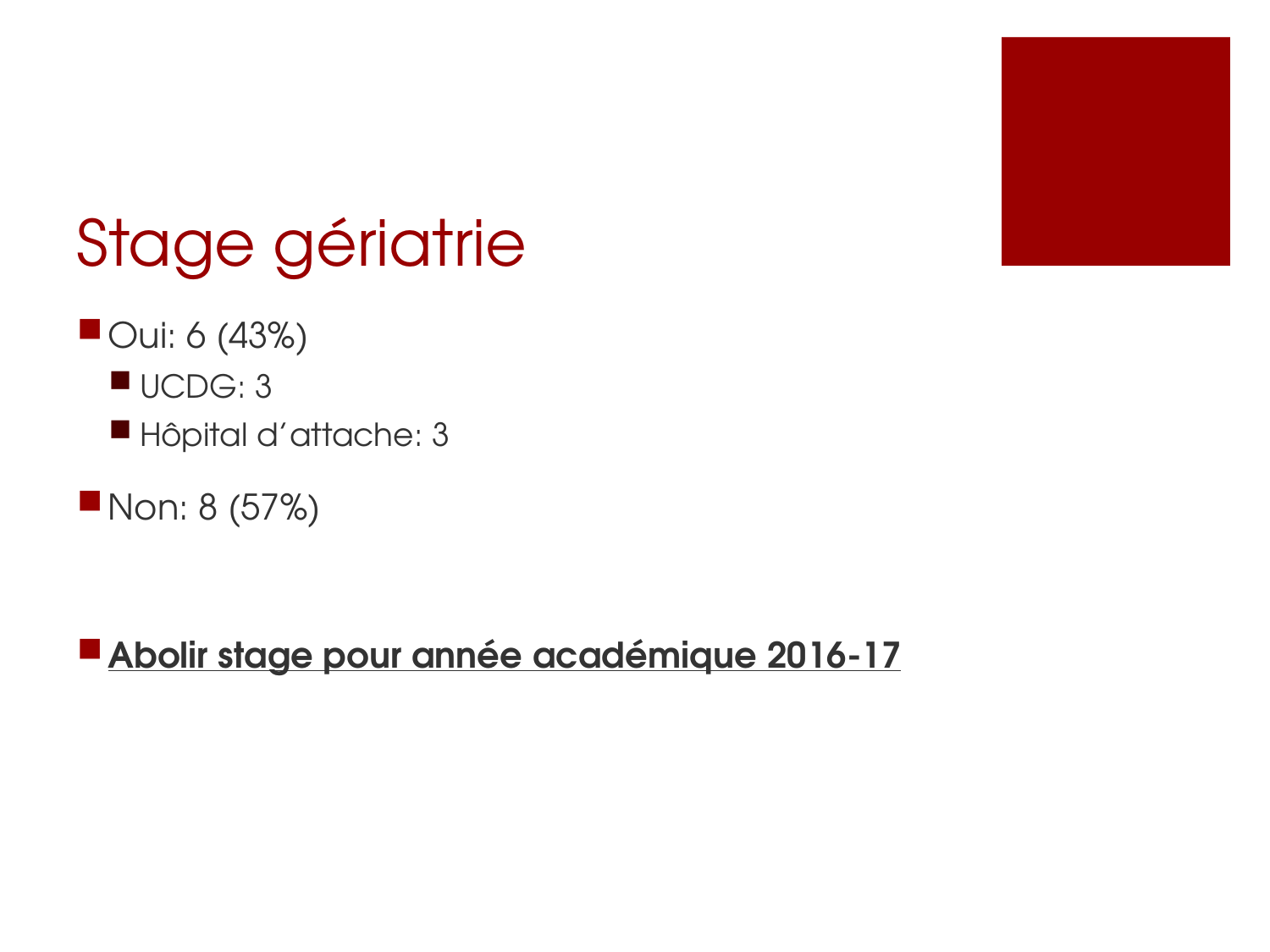

# Stage gériatrie
Oui: 6 (43%)
UCDG: 3
Hôpital d’attache: 3
Non: 8 (57%)

Abolir stage pour année académique 2016-17